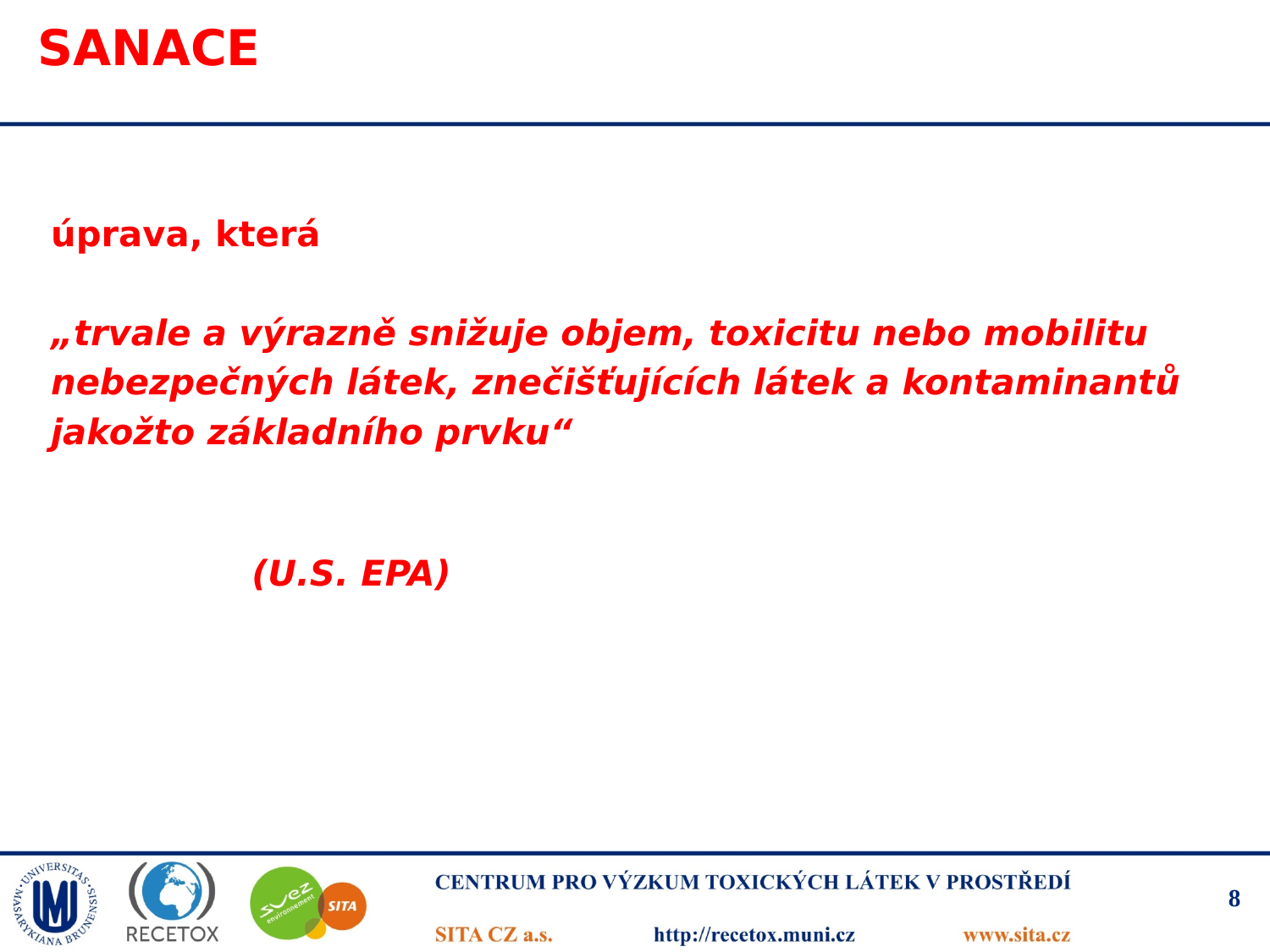

# Sanace

úprava, která

„trvale a výrazně snižuje objem, toxicitu nebo mobilitu
nebezpečných látek, znečišťujících látek a kontaminantů
jakožto základního prvku“

						                                	(U.S. EPA)
8